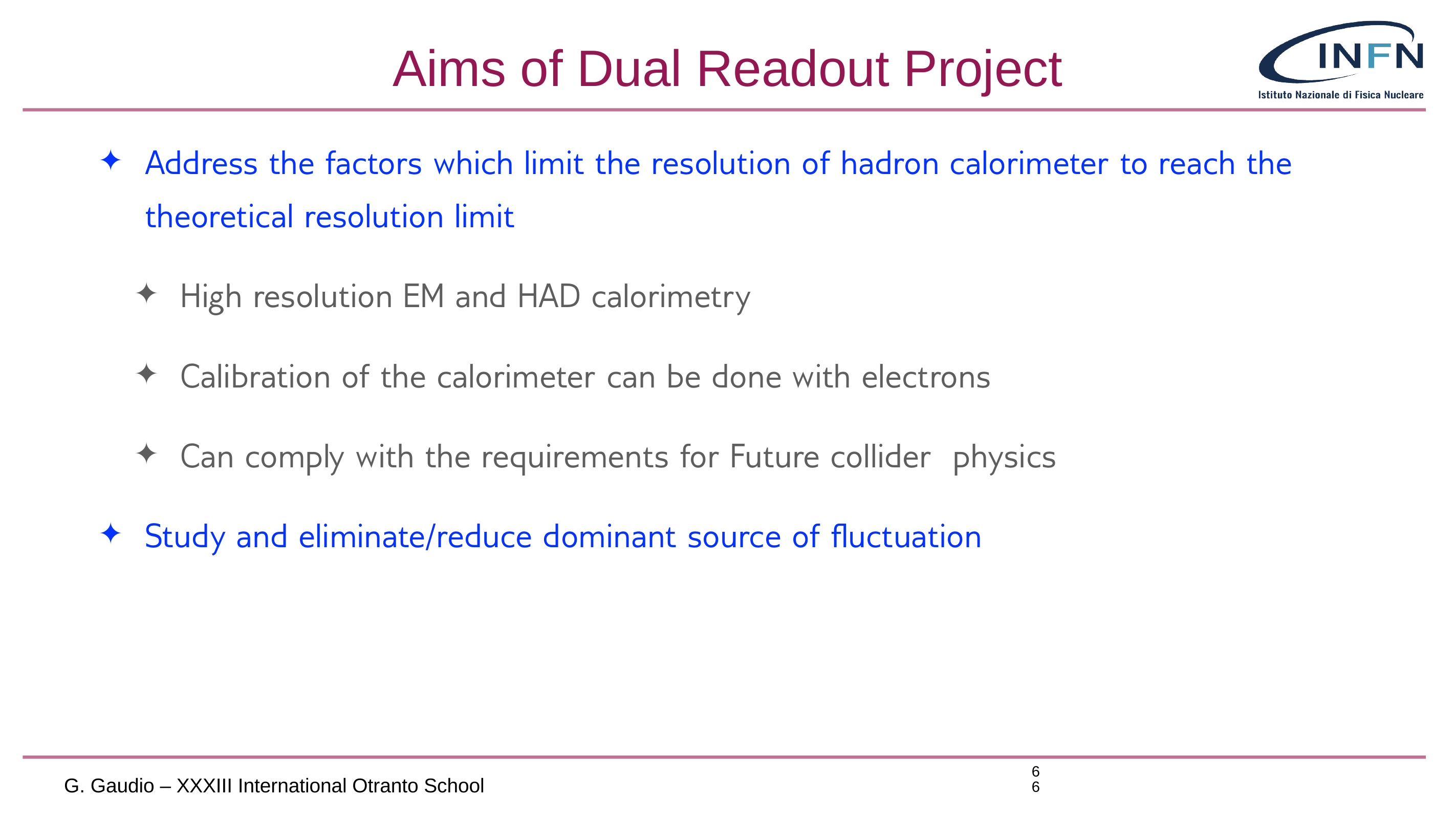

# Aims of Dual Readout Project
Address the factors which limit the resolution of hadron calorimeter to reach the theoretical resolution limit
High resolution EM and HAD calorimetry
Calibration of the calorimeter can be done with electrons
Can comply with the requirements for Future collider  physics
Study and eliminate/reduce dominant source of fluctuation
66